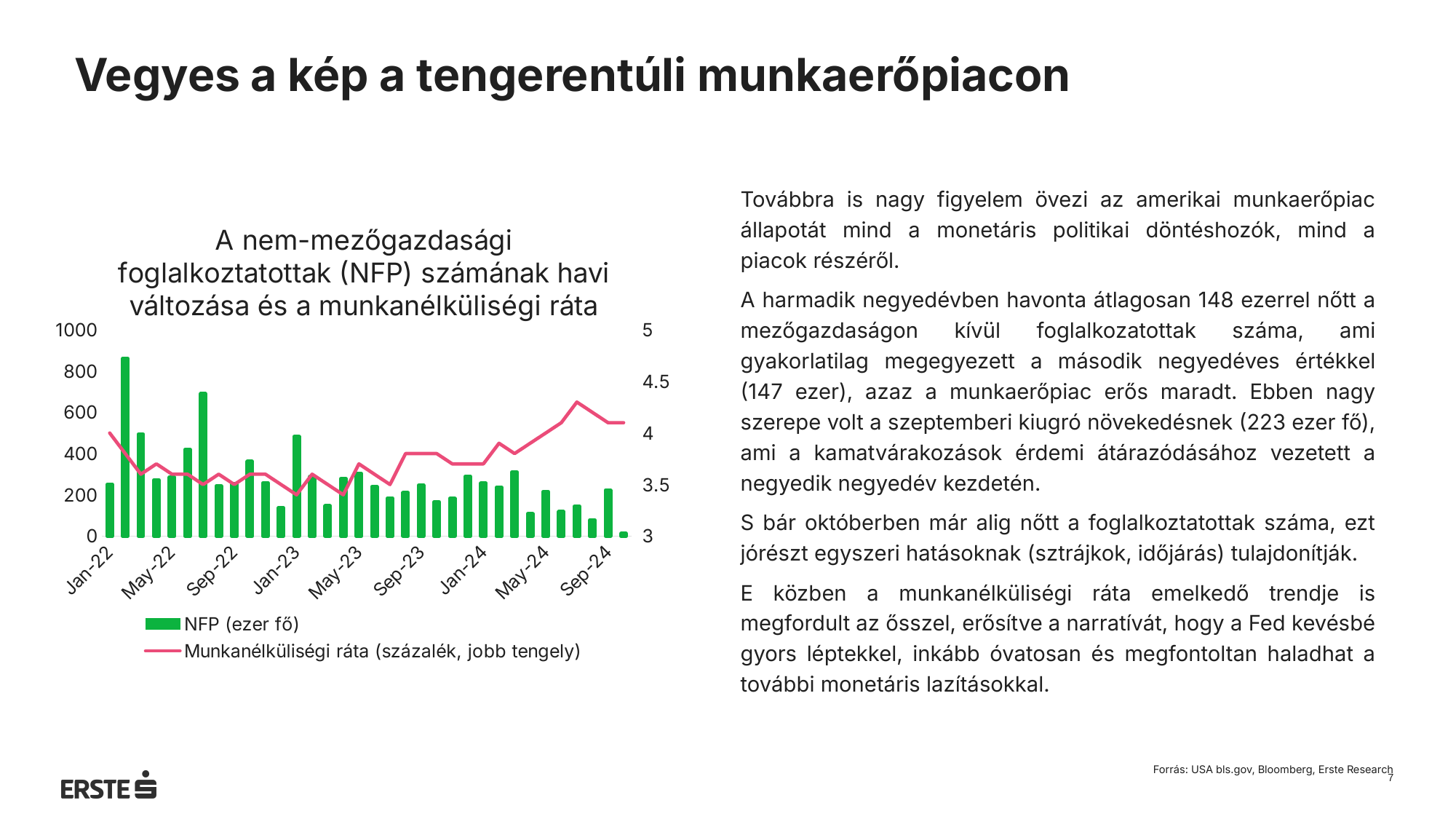

# Vegyes a kép a tengerentúli munkaerőpiacon
Továbbra is nagy figyelem övezi az amerikai munkaerőpiac állapotát mind a monetáris politikai döntéshozók, mind a piacok részéről.
A harmadik negyedévben havonta átlagosan 148 ezerrel nőtt a mezőgazdaságon kívül foglalkozatottak száma, ami gyakorlatilag megegyezett a második negyedéves értékkel (147 ezer), azaz a munkaerőpiac erős maradt. Ebben nagy szerepe volt a szeptemberi kiugró növekedésnek (223 ezer fő), ami a kamatvárakozások érdemi átárazódásához vezetett a negyedik negyedév kezdetén.
S bár októberben már alig nőtt a foglalkoztatottak száma, ezt jórészt egyszeri hatásoknak (sztrájkok, időjárás) tulajdonítják.
E közben a munkanélküliségi ráta emelkedő trendje is megfordult az ősszel, erősítve a narratívát, hogy a Fed kevésbé gyors léptekkel, inkább óvatosan és megfontoltan haladhat a további monetáris lazításokkal.

### Chart: A nem-mezőgazdasági foglalkoztatottak (NFP) számának havi változása és a munkanélküliségi ráta

| Category | NFP (ezer fő) | Munkanélküliségi ráta (százalék, jobb tengely) |
|---|---|---|
| 44592 | 251.0 | 4.0 |
| 44620 | 862.0 | 3.8 |
| 44651 | 494.0 | 3.6 |
| 44681 | 272.0 | 3.7 |
| 44712 | 286.0 | 3.6 |
| 44742 | 420.0 | 3.6 |
| 44773 | 690.0 | 3.5 |
| 44804 | 243.0 | 3.6 |
| 44834 | 255.0 | 3.5 |
| 44865 | 361.0 | 3.6 |
| 44895 | 258.0 | 3.6 |
| 44926 | 136.0 | 3.5 |
| 44957 | 482.0 | 3.4 |
| 44985 | 287.0 | 3.6 |
| 45016 | 146.0 | 3.5 |
| 45046 | 278.0 | 3.4 |
| 45077 | 303.0 | 3.7 |
| 45107 | 240.0 | 3.6 |
| 45138 | 184.0 | 3.5 |
| 45169 | 210.0 | 3.8 |
| 45199 | 246.0 | 3.8 |
| 45230 | 165.0 | 3.8 |
| 45260 | 182.0 | 3.7 |
| 45291 | 290.0 | 3.7 |
| 45322 | 256.0 | 3.7 |
| 45351 | 236.0 | 3.9 |
| 45382 | 310.0 | 3.8 |
| 45412 | 108.0 | 3.9 |
| 45443 | 216.0 | 4.0 |
| 45473 | 118.0 | 4.1 |
| 45504 | 144.0 | 4.3 |
| 45535 | 78.0 | 4.2 |
| 45565 | 223.0 | 4.1 |
| 45596 | 12.0 | 4.1 |
Forrás: USA bls.gov, Bloomberg, Erste Research
7